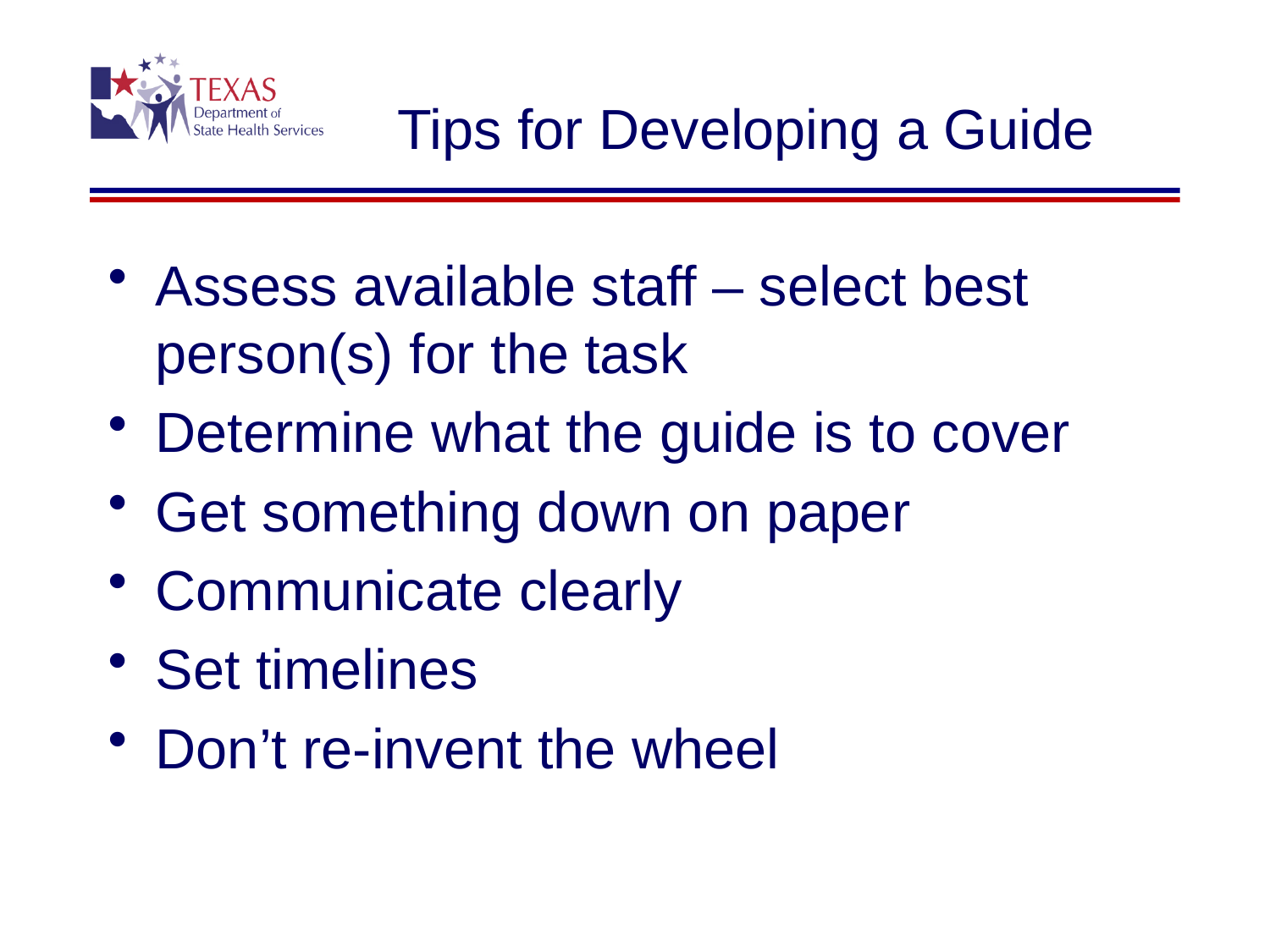

# Tips for Developing a Guide
Assess available staff – select best person(s) for the task
Determine what the guide is to cover
Get something down on paper
Communicate clearly
Set timelines
Don’t re-invent the wheel